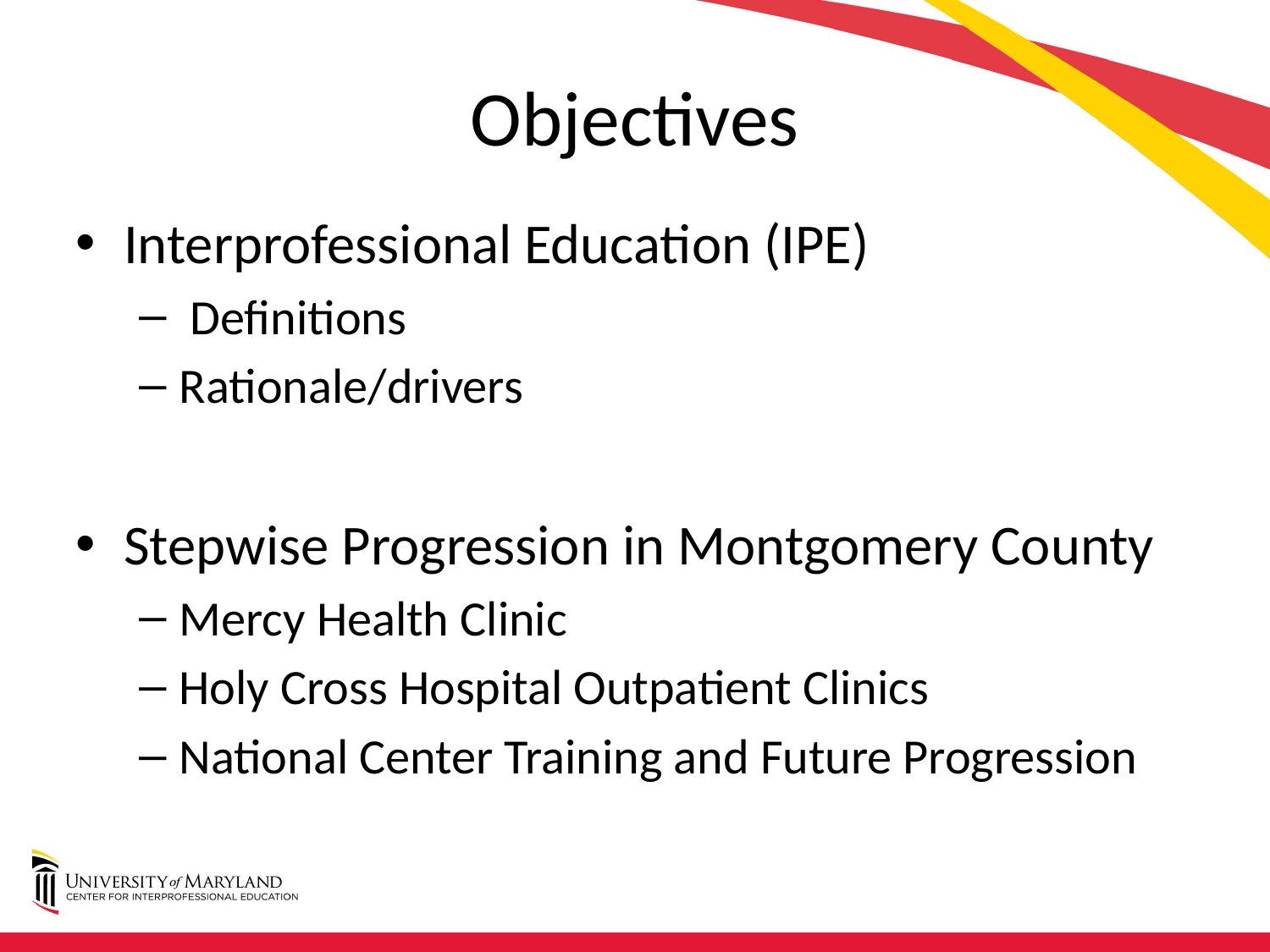

# Objectives
Interprofessional Education (IPE)
 Definitions
Rationale/drivers

Stepwise Progression in Montgomery County
Mercy Health Clinic
Holy Cross Hospital Outpatient Clinics
National Center Training and Future Progression